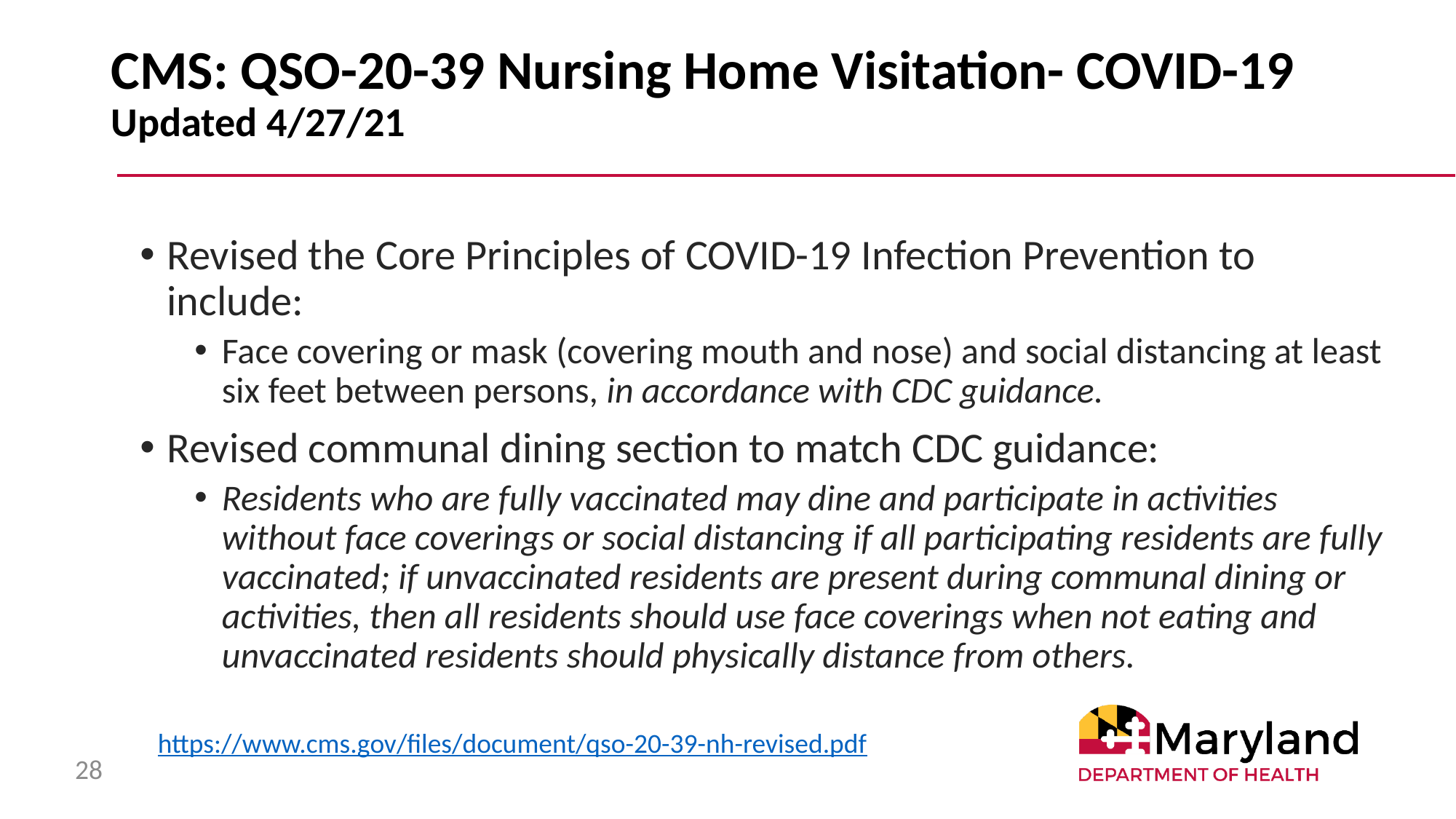

# CMS: QSO-20-39 Nursing Home Visitation- COVID-19 Updated 4/27/21
Revised the Core Principles of COVID-19 Infection Prevention to include:
Face covering or mask (covering mouth and nose) and social distancing at least six feet between persons, in accordance with CDC guidance.
Revised communal dining section to match CDC guidance:
Residents who are fully vaccinated may dine and participate in activities without face coverings or social distancing if all participating residents are fully vaccinated; if unvaccinated residents are present during communal dining or activities, then all residents should use face coverings when not eating and unvaccinated residents should physically distance from others.
https://www.cms.gov/files/document/qso-20-39-nh-revised.pdf

28